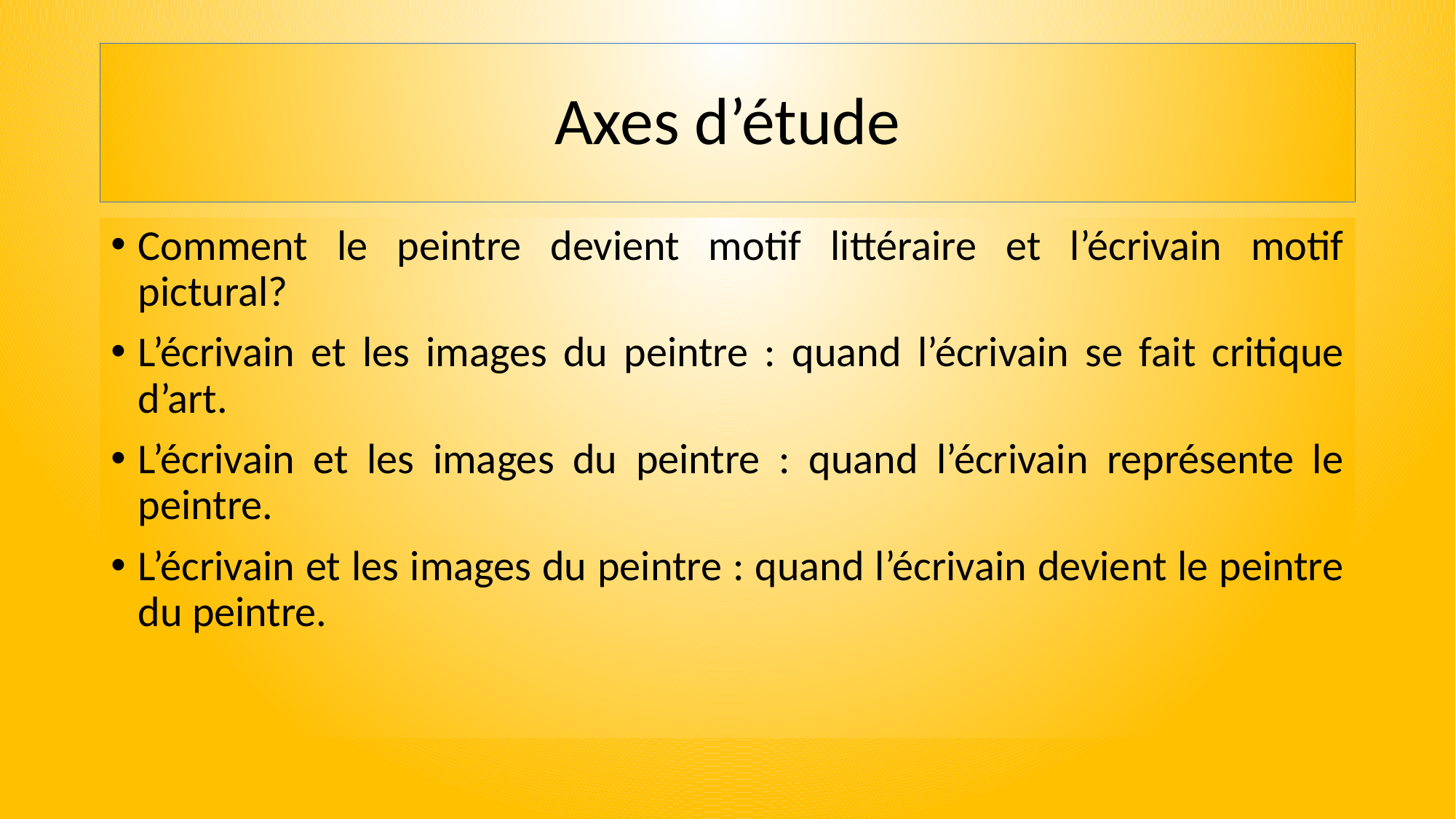

# Axes d’étude
Comment le peintre devient motif littéraire et l’écrivain motif pictural?
L’écrivain et les images du peintre : quand l’écrivain se fait critique d’art.
L’écrivain et les images du peintre : quand l’écrivain représente le peintre.
L’écrivain et les images du peintre : quand l’écrivain devient le peintre du peintre.